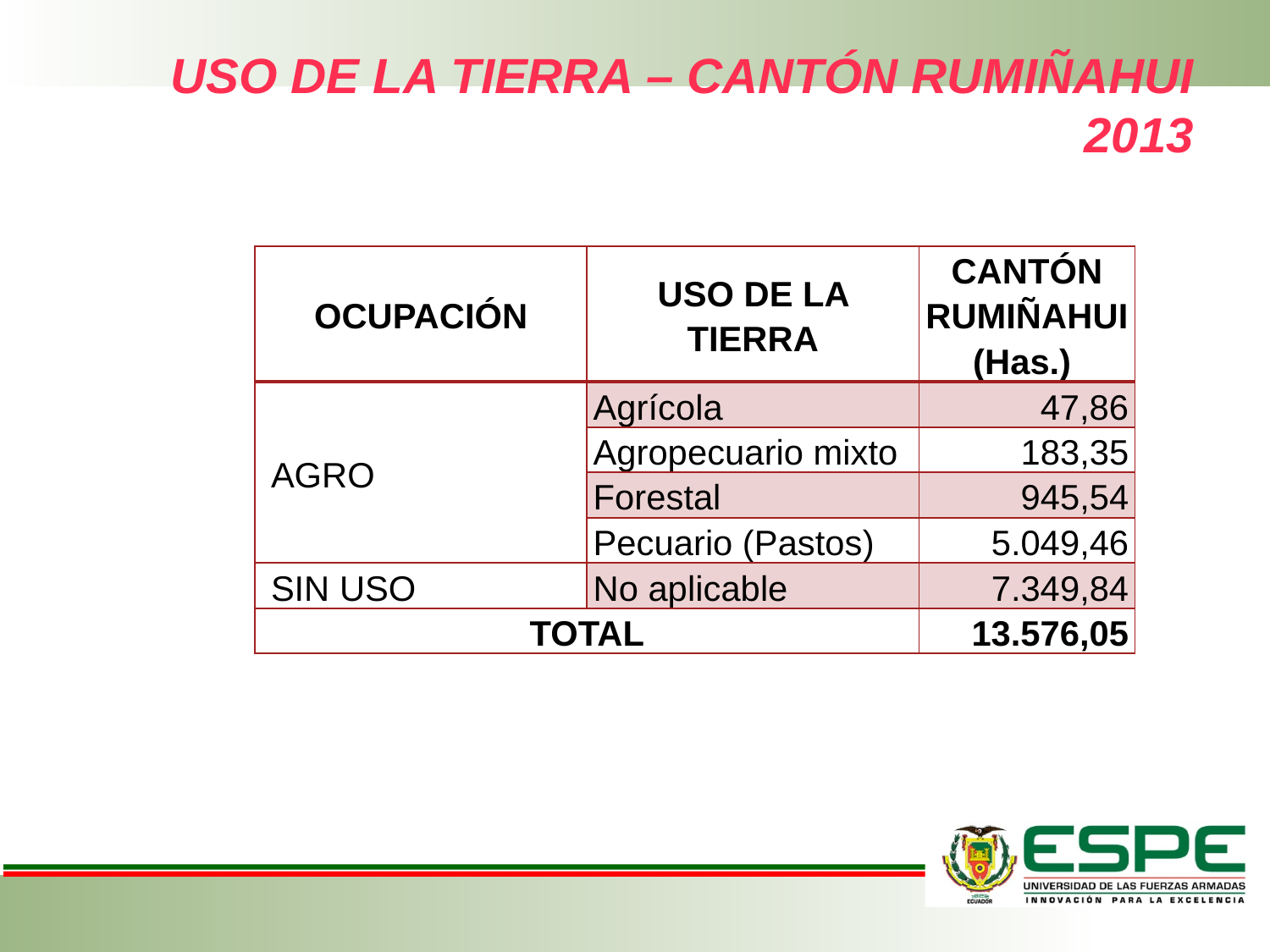

# Uso de la Tierra – Cantón Rumiñahui 2013
| OCUPACIÓN | USO DE LA TIERRA | CANTÓN RUMIÑAHUI (Has.) |
| --- | --- | --- |
| AGRO | Agrícola | 47,86 |
|  | Agropecuario mixto | 183,35 |
|  | Forestal | 945,54 |
|  | Pecuario (Pastos) | 5.049,46 |
| SIN USO | No aplicable | 7.349,84 |
| TOTAL |  | 13.576,05 |